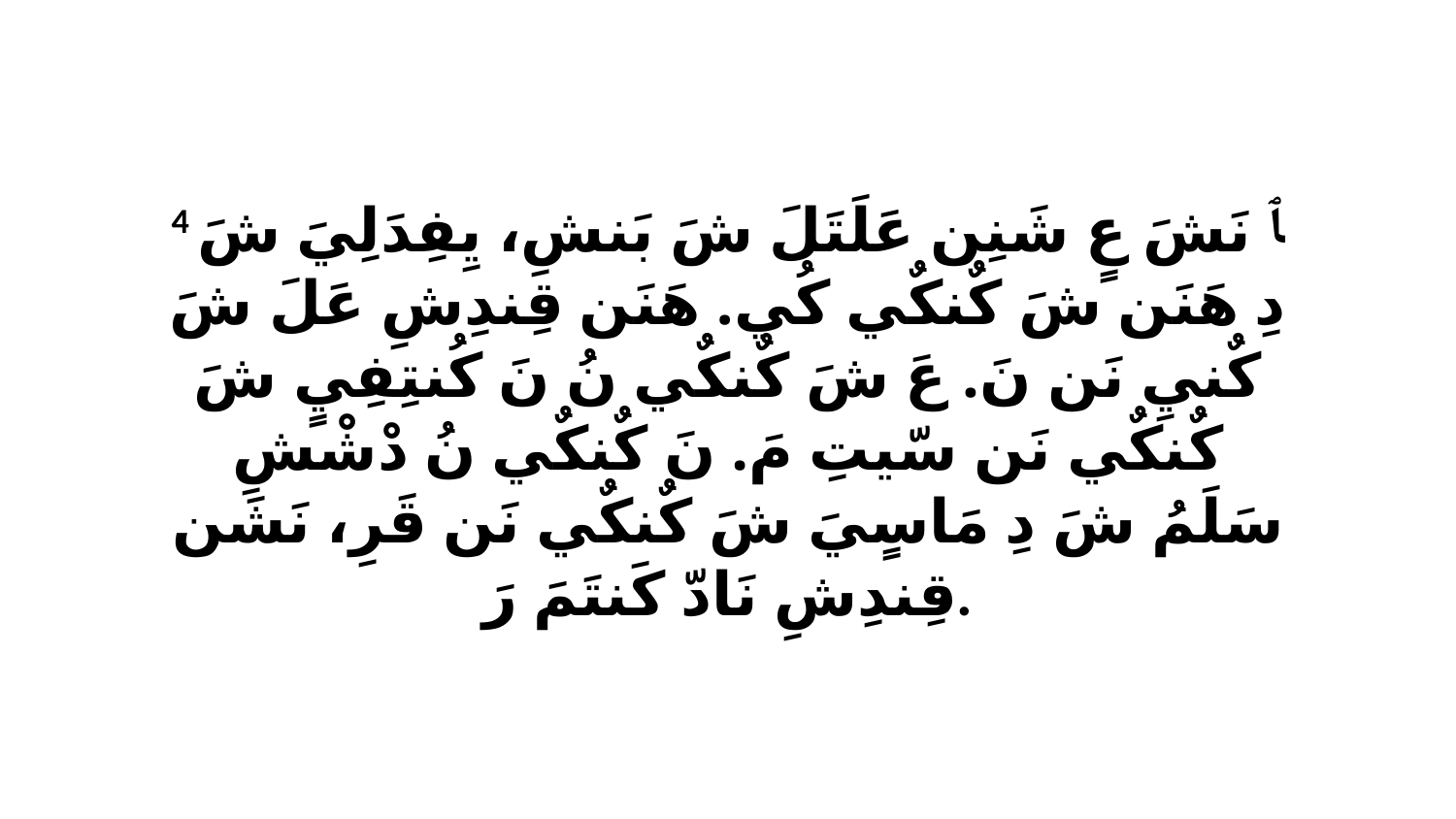

4 ﭑ نَشَ عٍ شَنِن عَلَتَلَ شَ بَنشِ، يِفِدَلِيَ شَ دِ هَنَن شَ كٌنكٌي كُي. هَنَن قِندِشِ عَلَ شَ كٌنيِ نَن نَ. عَ شَ كٌنكٌي نُ نَ كُنتِفِيٍ شَ كٌنكٌي نَن سّيتِ مَ. نَ كٌنكٌي نُ دْشْشِ سَلَمُ شَ دِ مَاسٍيَ شَ كٌنكٌي نَن قَرِ، نَشَن قِندِشِ نَادّ كَنتَمَ رَ.